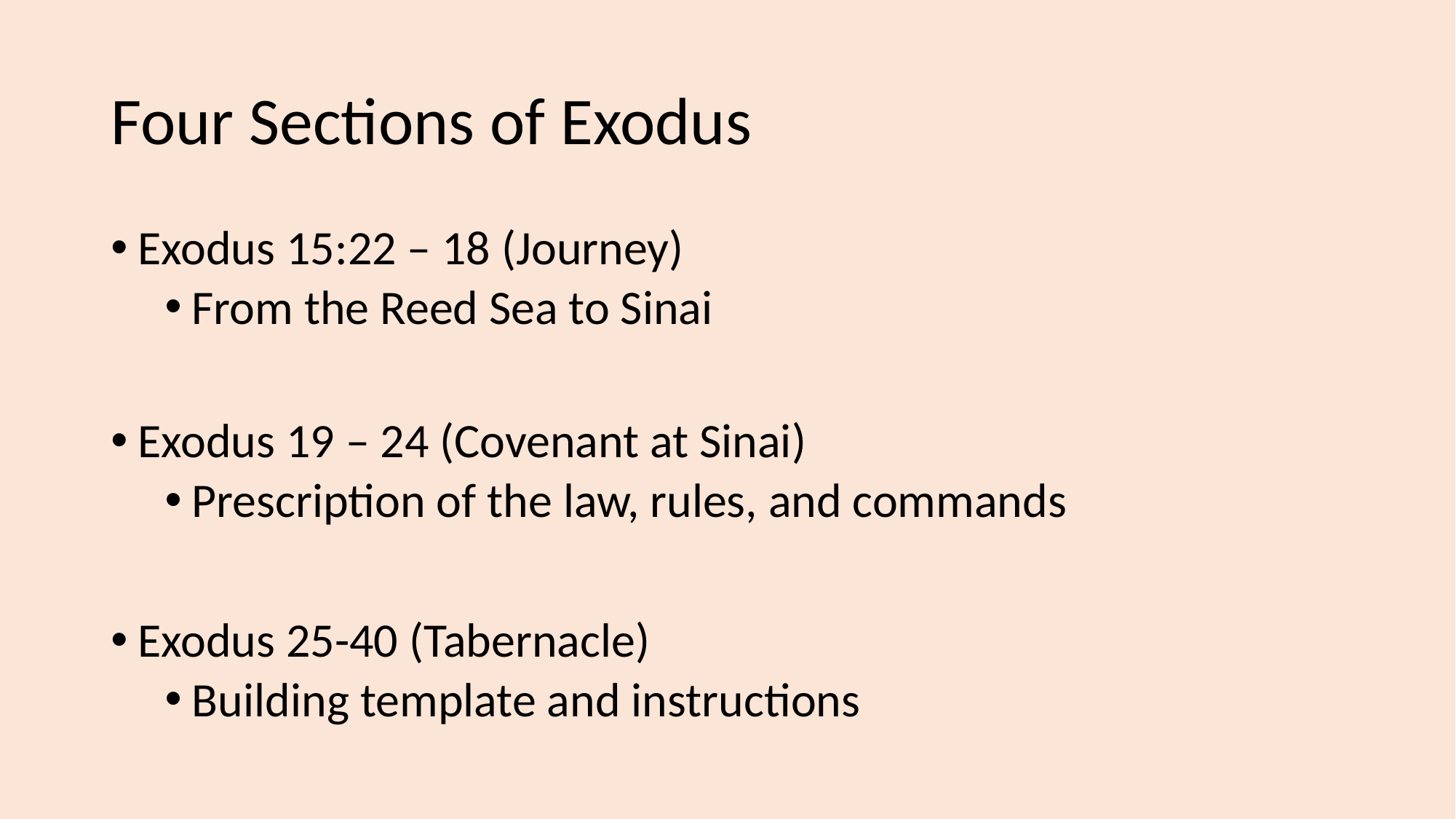

# Four Sections of Exodus
Exodus 15:22 – 18 (Journey)
From the Reed Sea to Sinai

Exodus 19 – 24 (Covenant at Sinai)
Prescription of the law, rules, and commands

Exodus 25-40 (Tabernacle)
Building template and instructions